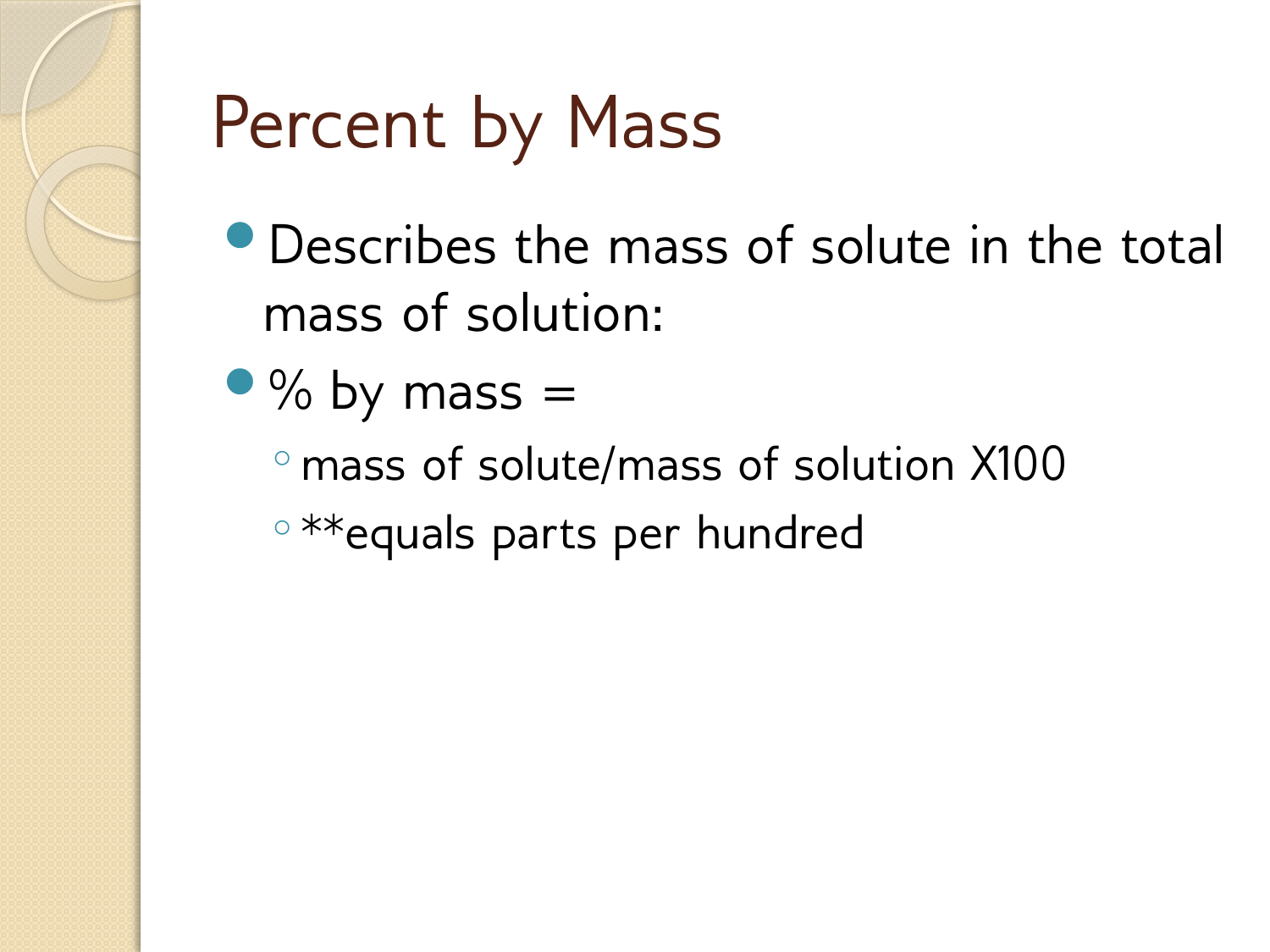

# Percent by Mass
Describes the mass of solute in the total mass of solution:
% by mass =
mass of solute/mass of solution X100
**equals parts per hundred